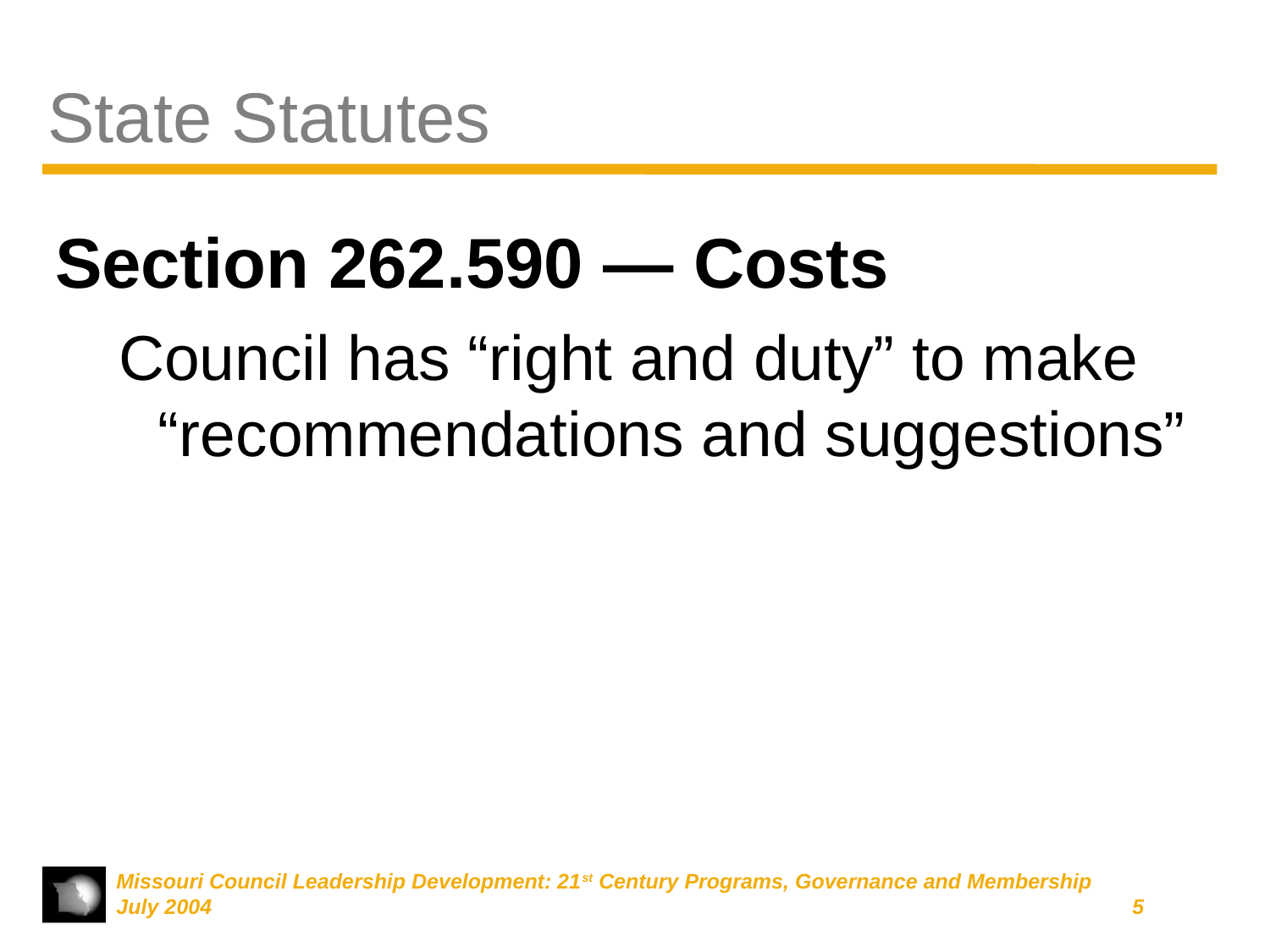

# State Statutes
Section 262.590 — Costs
Council has “right and duty” to make “recommendations and suggestions”
Missouri Council Leadership Development: 21st Century Programs, Governance and Membership
July 2004	5